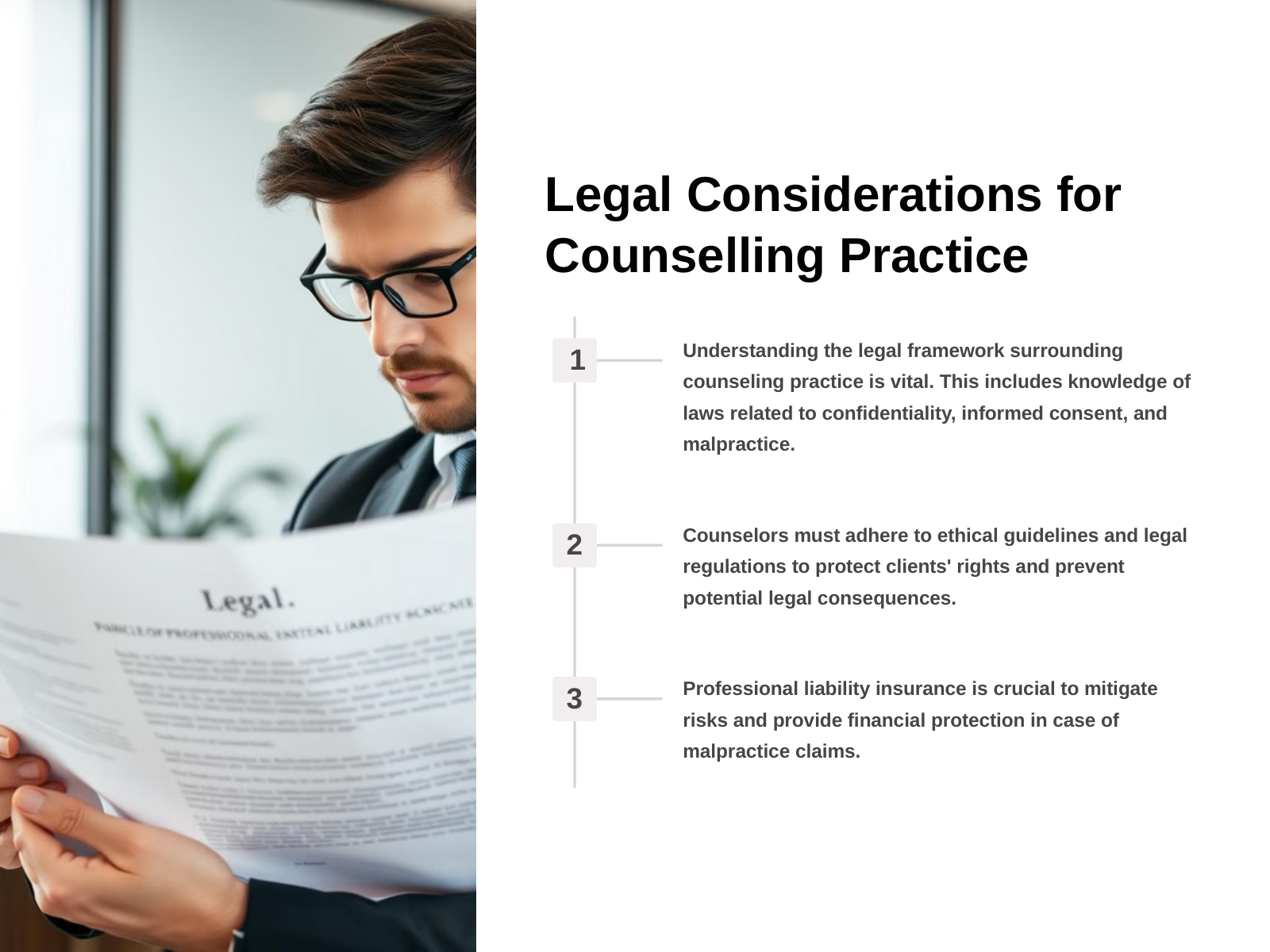

Legal Considerations for Counselling Practice

Understanding the legal framework surrounding counseling practice is vital. This includes knowledge of laws related to confidentiality, informed consent, and malpractice.

1

Counselors must adhere to ethical guidelines and legal regulations to protect clients' rights and prevent potential legal consequences.

2

Professional liability insurance is crucial to mitigate risks and provide financial protection in case of malpractice claims.

3